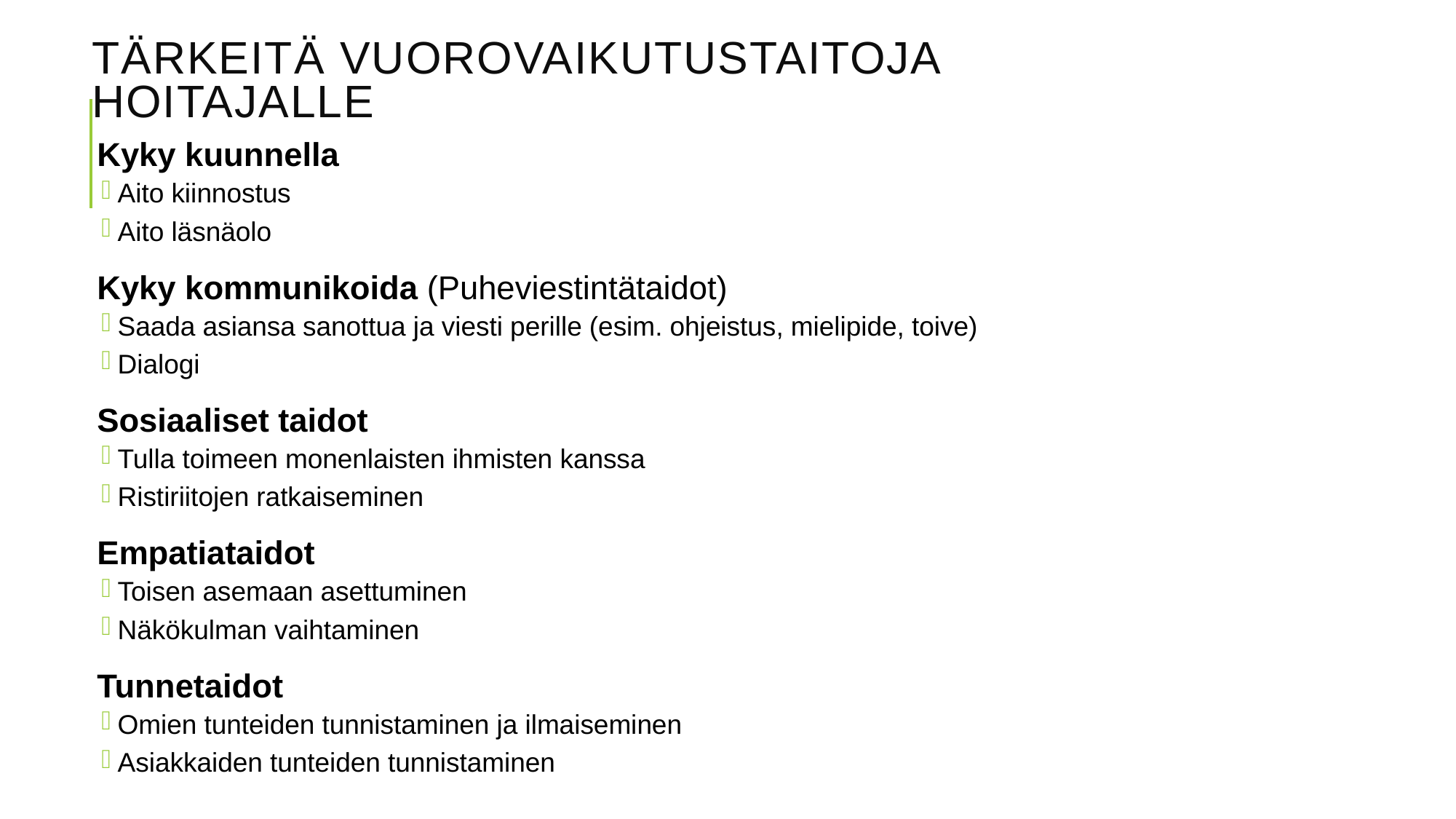

# Tärkeitä vuorovaikutustaitoja hoitajalle
Kyky kuunnella
Aito kiinnostus
Aito läsnäolo
Kyky kommunikoida (Puheviestintätaidot)
Saada asiansa sanottua ja viesti perille (esim. ohjeistus, mielipide, toive)
Dialogi
Sosiaaliset taidot
Tulla toimeen monenlaisten ihmisten kanssa
Ristiriitojen ratkaiseminen
Empatiataidot
Toisen asemaan asettuminen
Näkökulman vaihtaminen
Tunnetaidot
Omien tunteiden tunnistaminen ja ilmaiseminen
Asiakkaiden tunteiden tunnistaminen